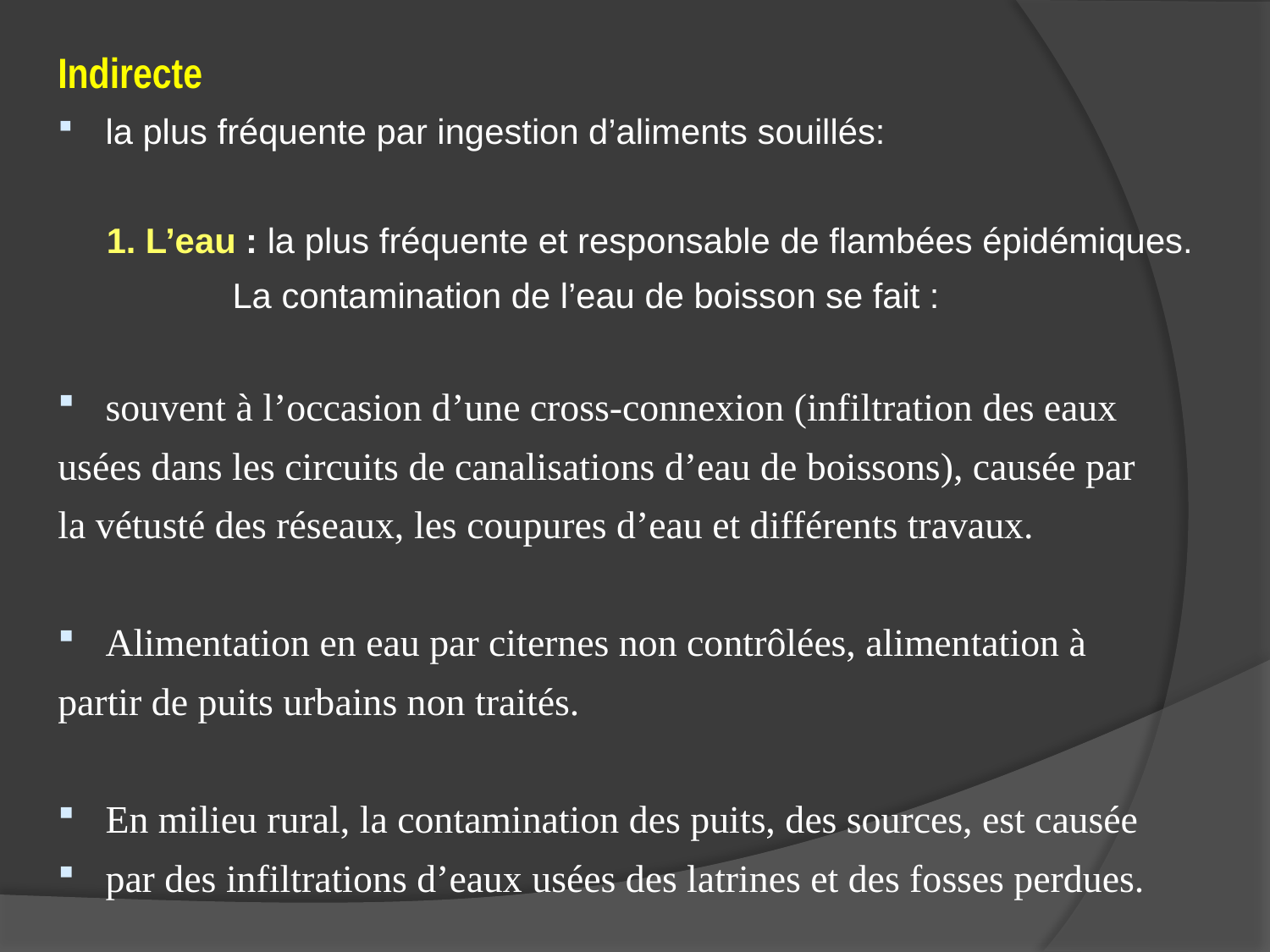

Indirecte
la plus fréquente par ingestion d’aliments souillés:

     1. L’eau : la plus fréquente et responsable de flambées épidémiques.
		La contamination de l’eau de boisson se fait :

souvent à l’occasion d’une cross-connexion (infiltration des eaux
usées dans les circuits de canalisations d’eau de boissons), causée par
la vétusté des réseaux, les coupures d’eau et différents travaux.

Alimentation en eau par citernes non contrôlées, alimentation à
partir de puits urbains non traités.

En milieu rural, la contamination des puits, des sources, est causée
par des infiltrations d’eaux usées des latrines et des fosses perdues.